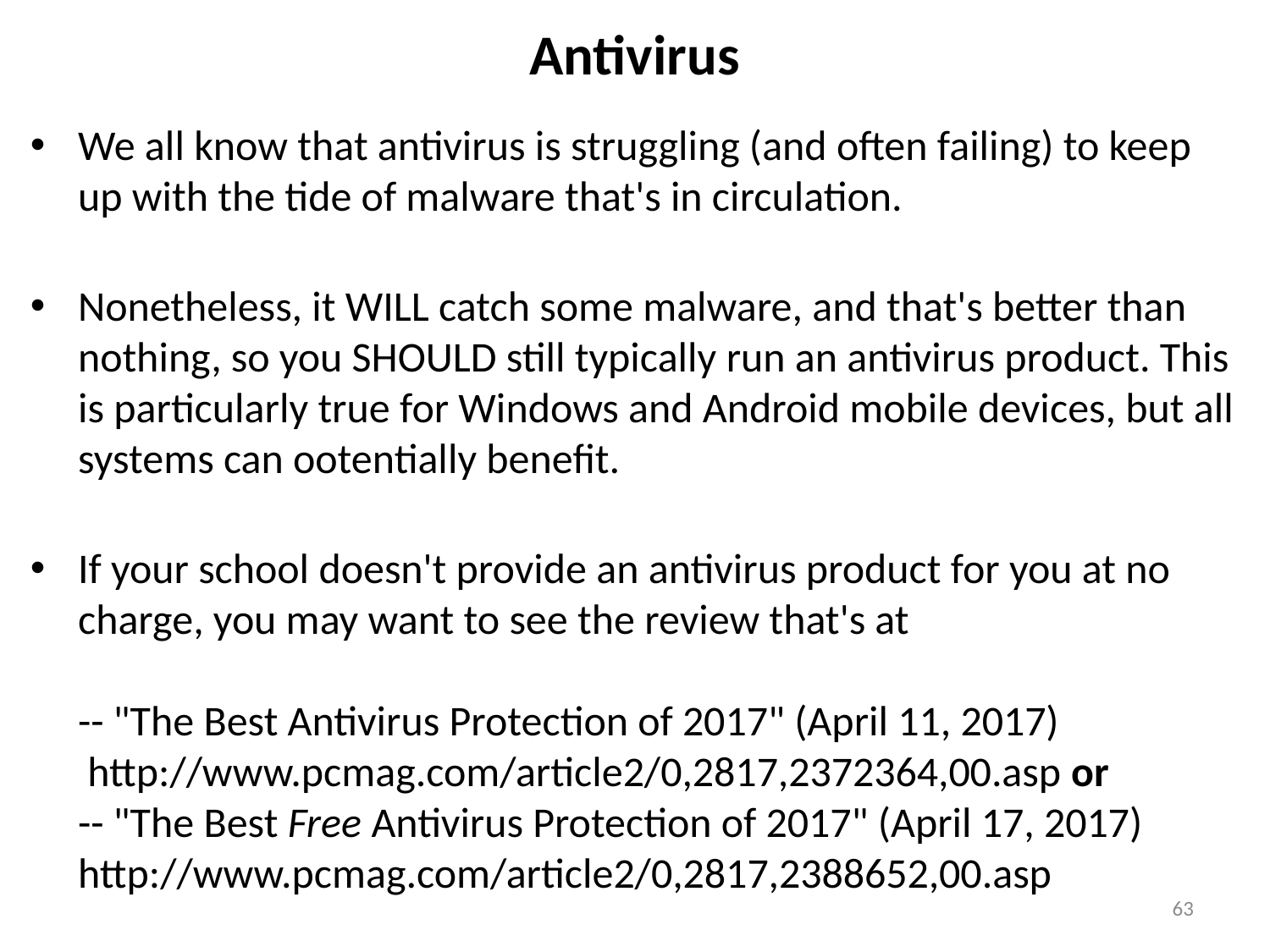

# Antivirus
We all know that antivirus is struggling (and often failing) to keep up with the tide of malware that's in circulation.
Nonetheless, it WILL catch some malware, and that's better than nothing, so you SHOULD still typically run an antivirus product. This is particularly true for Windows and Android mobile devices, but all systems can ootentially benefit.
If your school doesn't provide an antivirus product for you at no charge, you may want to see the review that's at
-- "The Best Antivirus Protection of 2017" (April 11, 2017)
 http://www.pcmag.com/article2/0,2817,2372364,00.asp or
-- "The Best Free Antivirus Protection of 2017" (April 17, 2017)
http://www.pcmag.com/article2/0,2817,2388652,00.asp
63